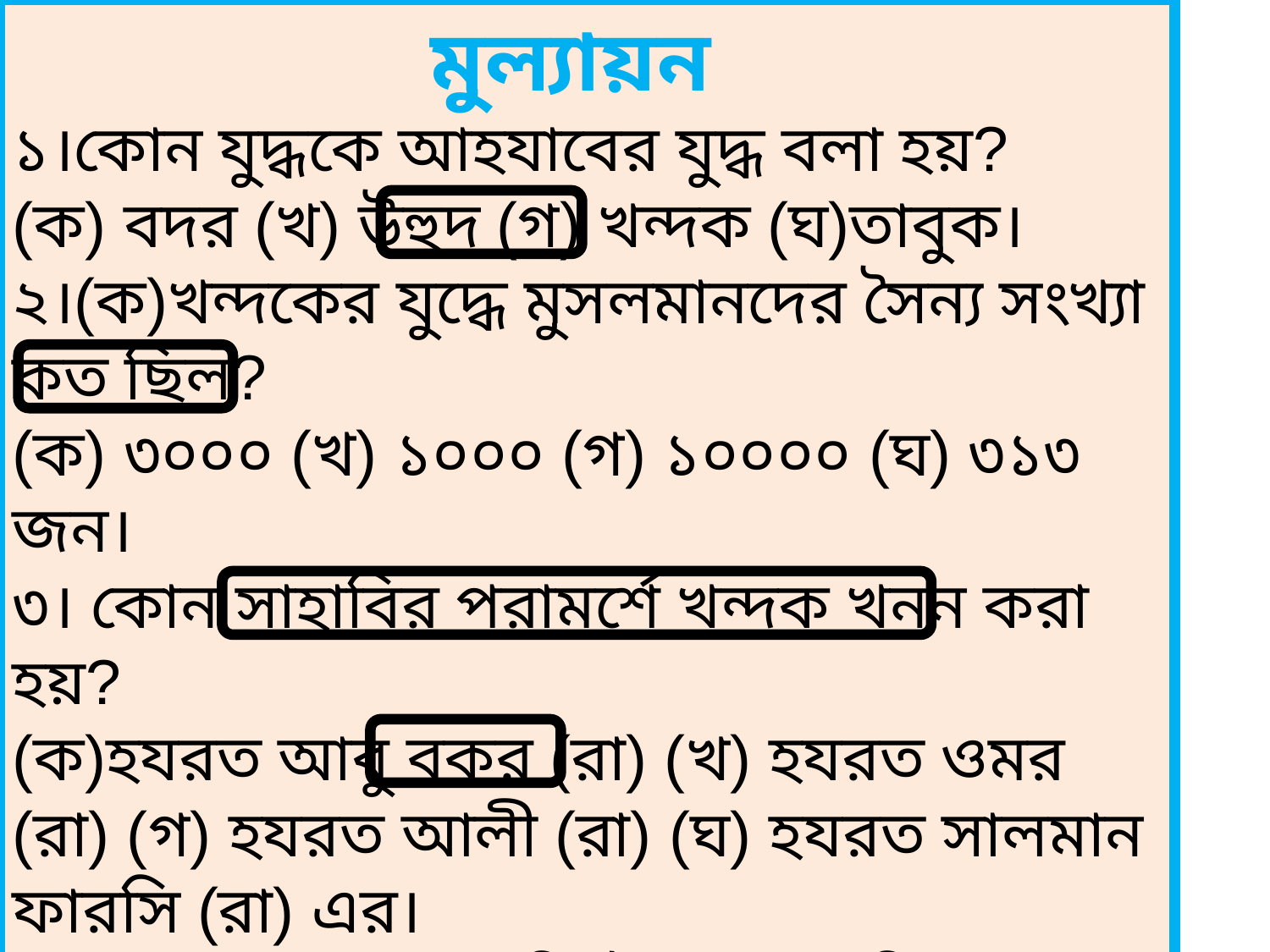

মুল্যায়ন
১।কোন যুদ্ধকে আহযাবের যুদ্ধ বলা হয়?
(ক) বদর (খ) উহুদ (গ) খন্দক (ঘ)তাবুক।
২।(ক)খন্দকের যুদ্ধে মুসলমানদের সৈন্য সংখ্যা কত ছিল?
(ক) ৩০০০ (খ) ১০০০ (গ) ১০০০০ (ঘ) ৩১৩ জন।
৩। কোন সাহাবির পরামর্শে খন্দক খনন করা হয়?
(ক)হযরত আবু বকর (রা) (খ) হযরত ওমর (রা) (গ) হযরত আলী (রা) (ঘ) হযরত সালমান ফারসি (রা) এর।
৪।খন্দকের যুদ্ধ কত খিস্টাব্দে সংঘটিত হয়?
(ক)৬২৩ (খ)৬২৪ (গ) ৬২৭ (ঘ)৬২৮
উত্তর মিলিয়ে নাও :